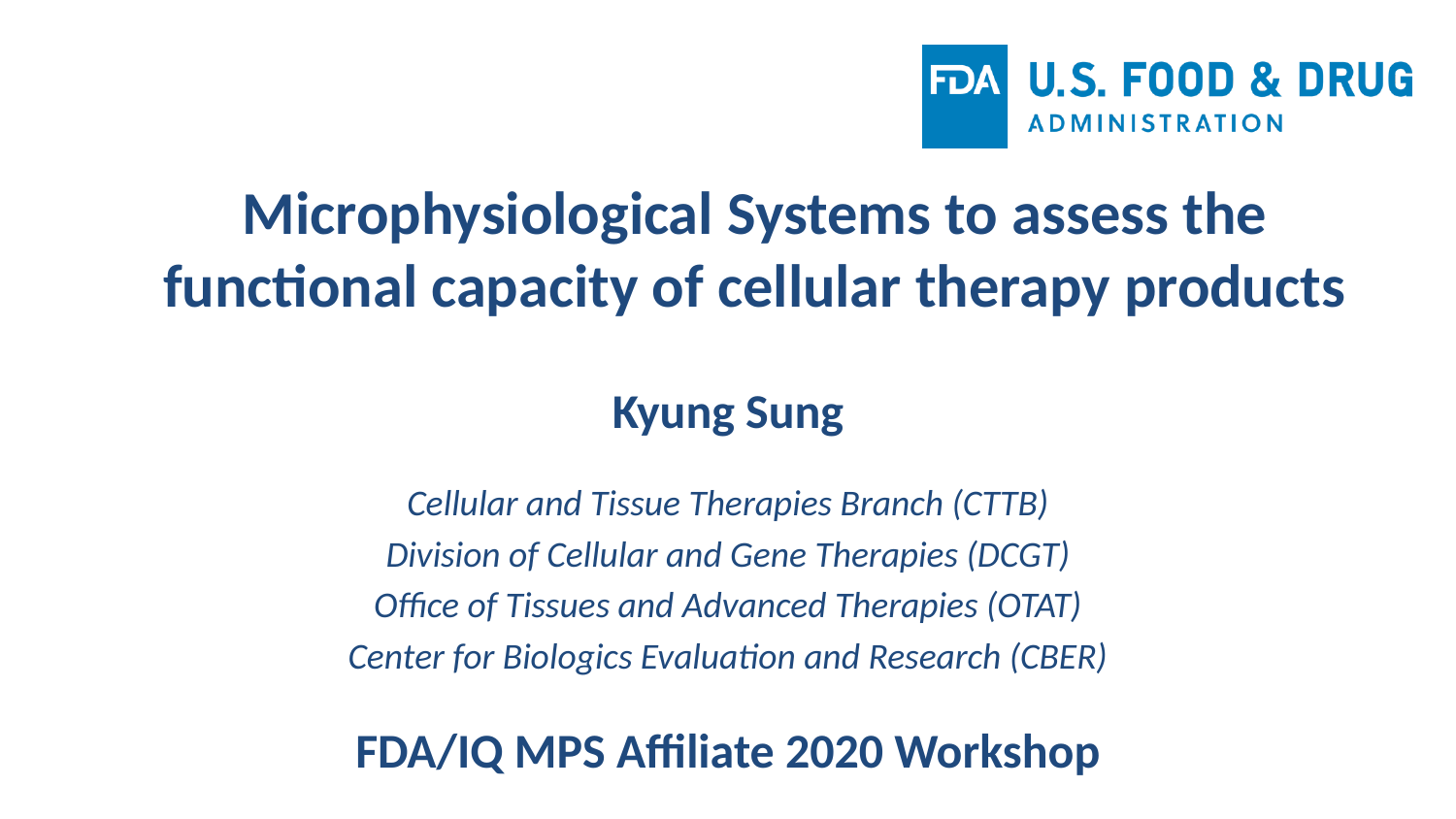

Microphysiological Systems to assess the functional capacity of cellular therapy products
Kyung Sung

Cellular and Tissue Therapies Branch (CTTB)
Division of Cellular and Gene Therapies (DCGT)
Office of Tissues and Advanced Therapies (OTAT)
Center for Biologics Evaluation and Research (CBER)

FDA/IQ MPS Affiliate 2020 Workshop